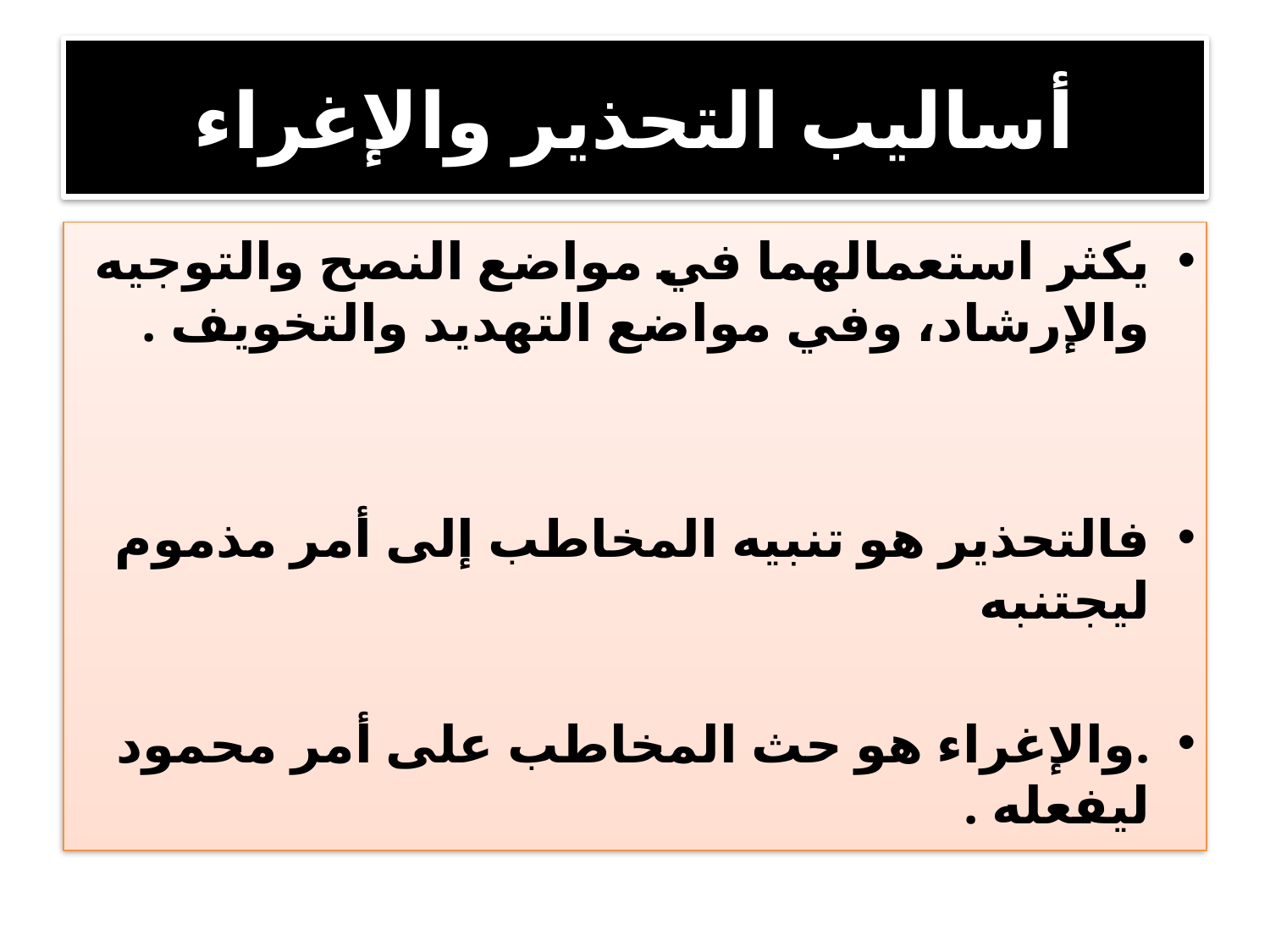

# أساليب التحذير والإغراء
يكثر استعمالهما في مواضع النصح والتوجيه والإرشاد، وفي مواضع التهديد والتخويف .

فالتحذير هو تنبيه المخاطب إلى أمر مذموم ليجتنبه

.والإغراء هو حث المخاطب على أمر محمود ليفعله .